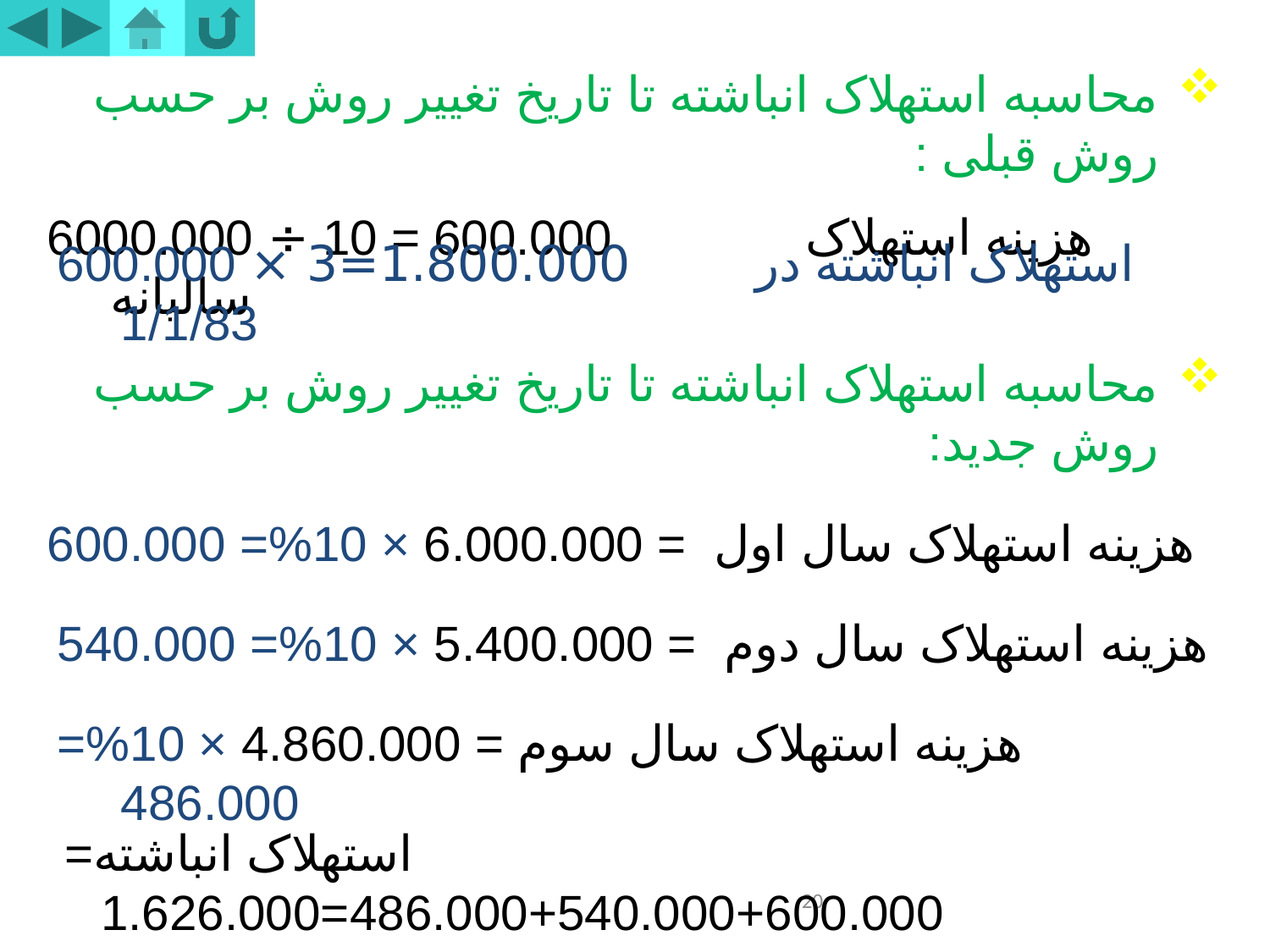

محاسبه استهلاک انباشته تا تاریخ تغییر روش بر حسب روش قبلی :
6000.000 ÷ 10 = 600.000              هزینه استهلاک سالیانه
600.000 × 3=1.800.000        استهلاک انباشته در 1/1/83
محاسبه استهلاک انباشته تا تاریخ تغییر روش بر حسب روش جدید:

هزینه استهلاک سال اول  = 6.000.000 × 10%= 600.000
هزینه استهلاک سال دوم  = 5.400.000 × 10%= 540.000
هزینه استهلاک سال سوم = 4.860.000 × 10%= 486.000
  استهلاک انباشته= 600.000+540.000+486.000=1.626.000
20